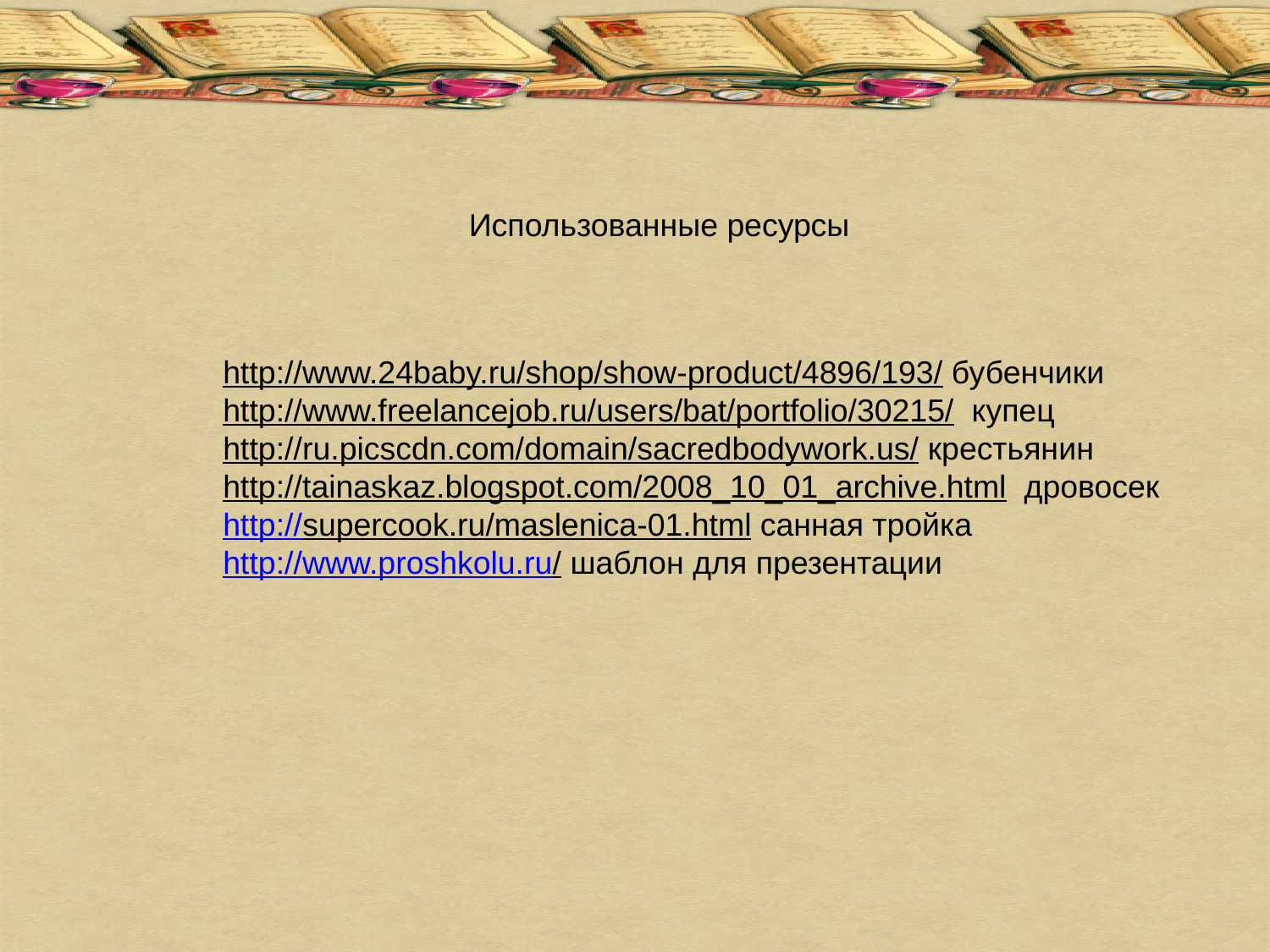

Использованные ресурсы

http://www.24baby.ru/shop/show-product/4896/193/ бубенчики
http://www.freelancejob.ru/users/bat/portfolio/30215/  купец
http://ru.picscdn.com/domain/sacredbodywork.us/ крестьянин
http://tainaskaz.blogspot.com/2008_10_01_archive.html  дровосек
http://supercook.ru/maslenica-01.html санная тройка
http://www.proshkolu.ru/ шаблон для презентации